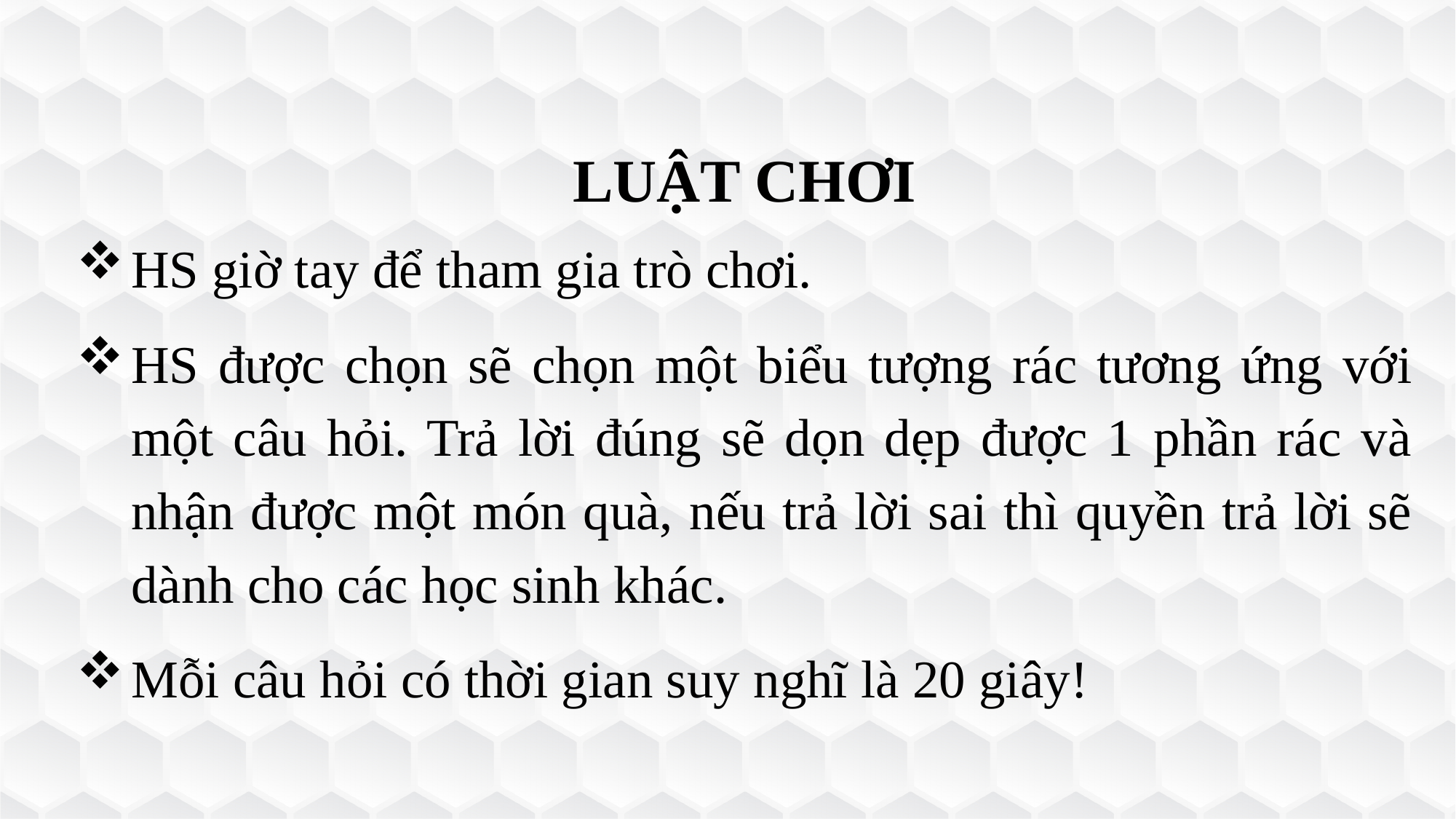

LUẬT CHƠI
HS giờ tay để tham gia trò chơi.
HS được chọn sẽ chọn một biểu tượng rác tương ứng với một câu hỏi. Trả lời đúng sẽ dọn dẹp được 1 phần rác và nhận được một món quà, nếu trả lời sai thì quyền trả lời sẽ dành cho các học sinh khác.
Mỗi câu hỏi có thời gian suy nghĩ là 20 giây!